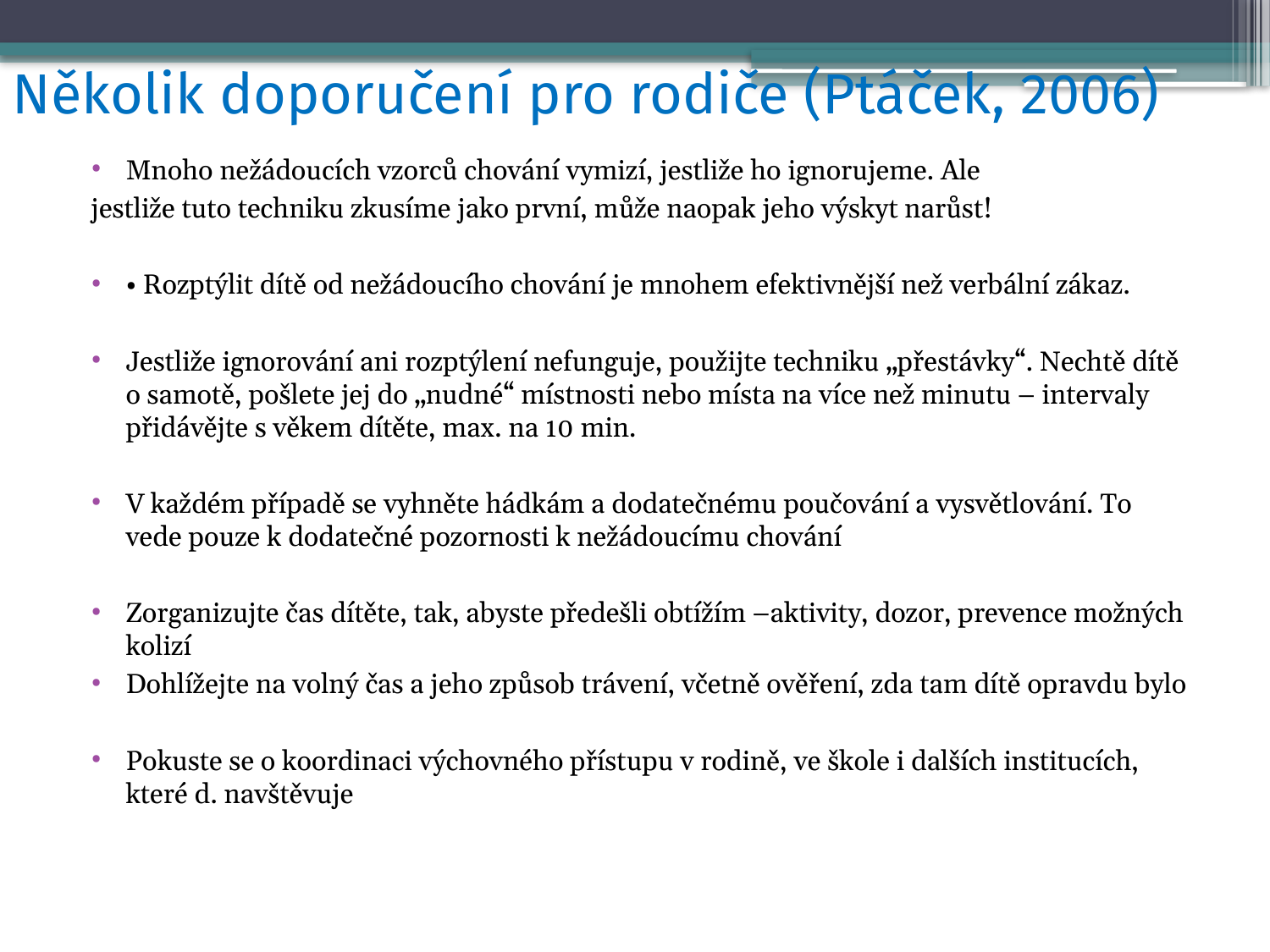

# Několik doporučení pro rodiče (Ptáček, 2006)
Mnoho nežádoucích vzorců chování vymizí, jestliže ho ignorujeme. Ale
jestliže tuto techniku zkusíme jako první, může naopak jeho výskyt narůst!

• Rozptýlit dítě od nežádoucího chování je mnohem efektivnější než verbální zákaz.

Jestliže ignorování ani rozptýlení nefunguje, použijte techniku „přestávky“. Nechtě dítě o samotě, pošlete jej do „nudné“ místnosti nebo místa na více než minutu – intervaly přidávějte s věkem dítěte, max. na 10 min.

V každém případě se vyhněte hádkám a dodatečnému poučování a vysvětlování. To vede pouze k dodatečné pozornosti k nežádoucímu chování

Zorganizujte čas dítěte, tak, abyste předešli obtížím –aktivity, dozor, prevence možných kolizí
Dohlížejte na volný čas a jeho způsob trávení, včetně ověření, zda tam dítě opravdu bylo

Pokuste se o koordinaci výchovného přístupu v rodině, ve škole i dalších institucích, které d. navštěvuje